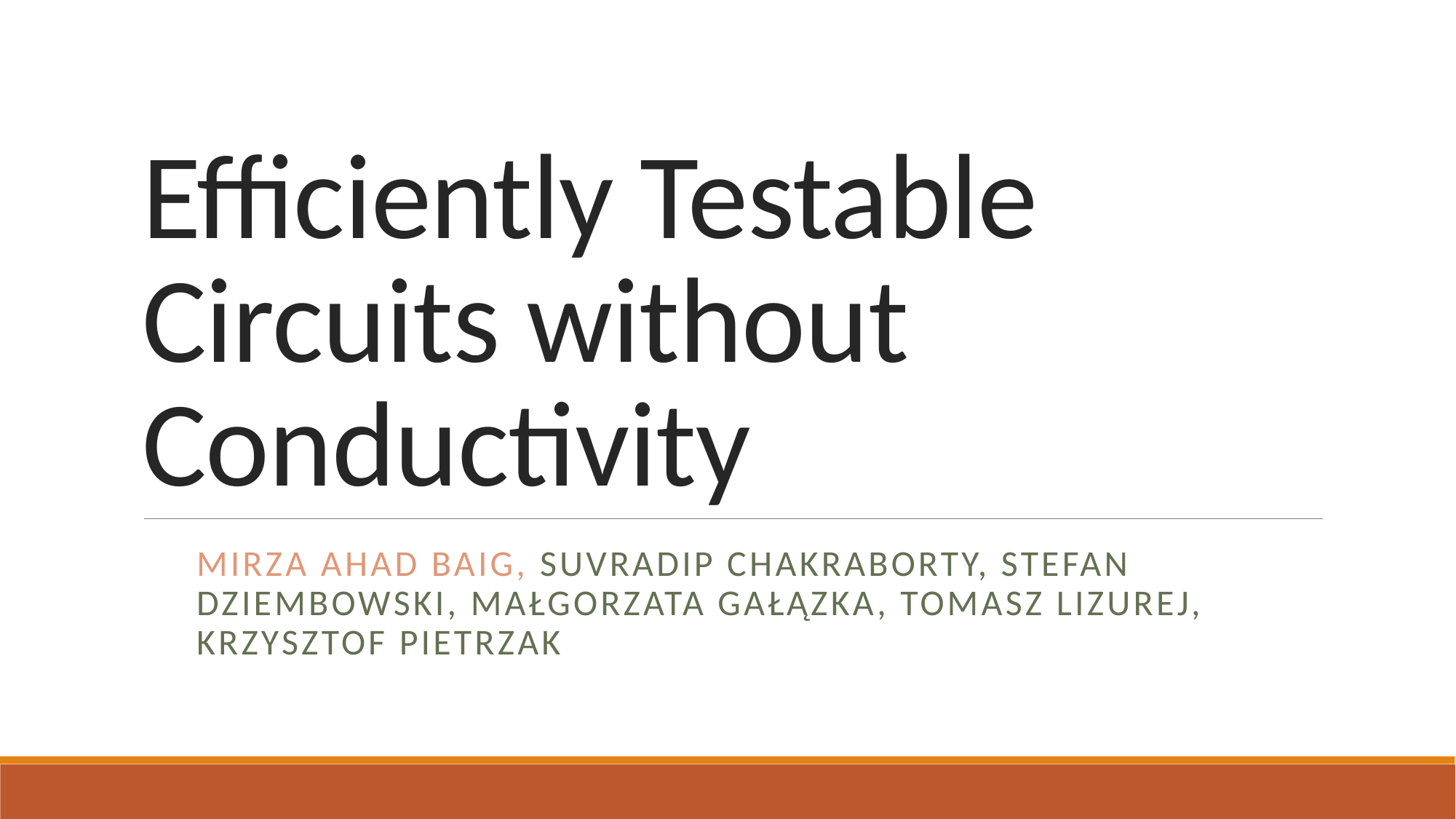

# Efficiently Testable Circuits without Conductivity
Mirza Ahad Baig, Suvradip Chakraborty, Stefan Dziembowski, Małgorzata Gałązka, Tomasz Lizurej, Krzysztof Pietrzak